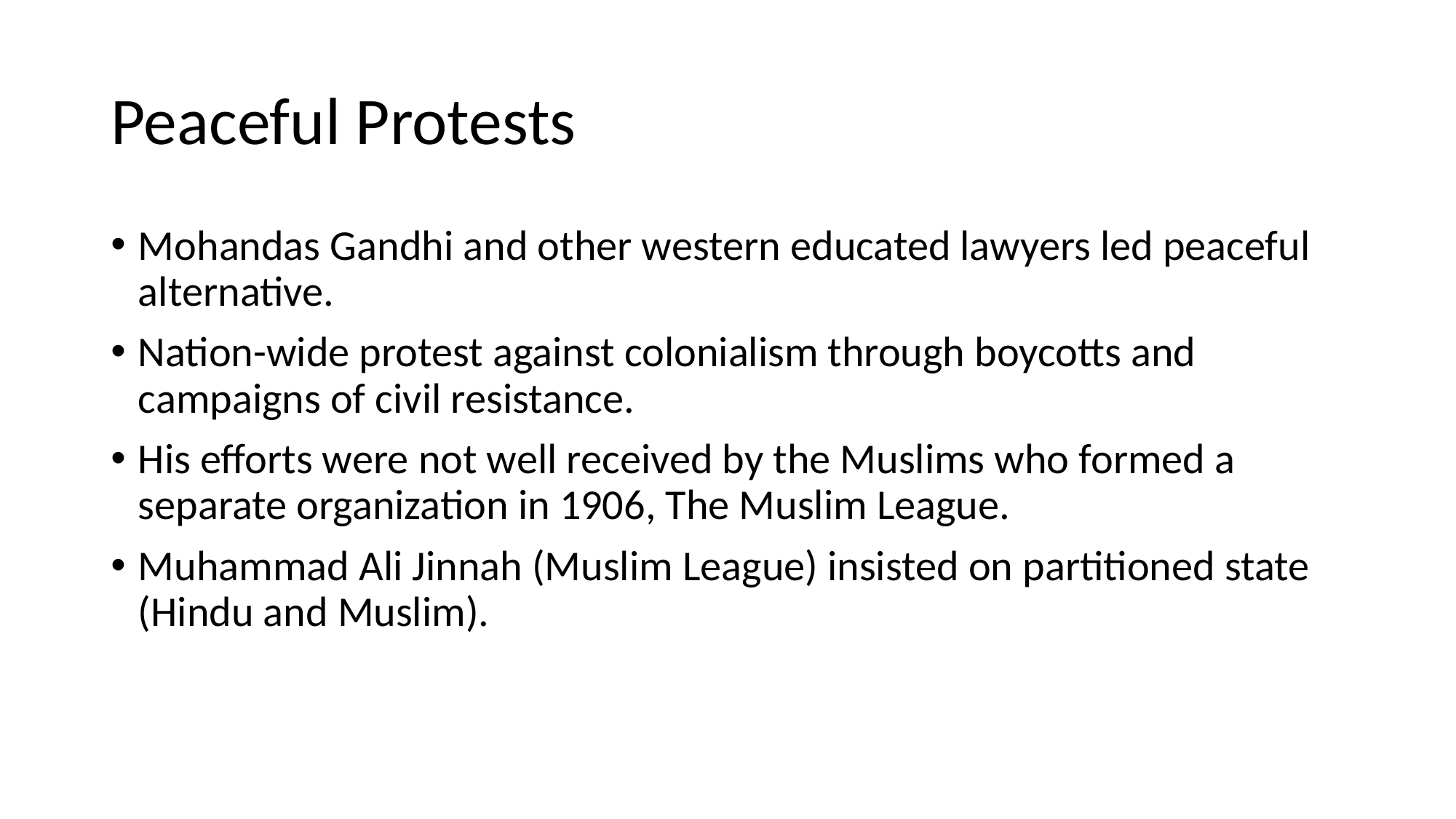

# Peaceful Protests
Mohandas Gandhi and other western educated lawyers led peaceful alternative.
Nation-wide protest against colonialism through boycotts and campaigns of civil resistance.
His efforts were not well received by the Muslims who formed a separate organization in 1906, The Muslim League.
Muhammad Ali Jinnah (Muslim League) insisted on partitioned state (Hindu and Muslim).